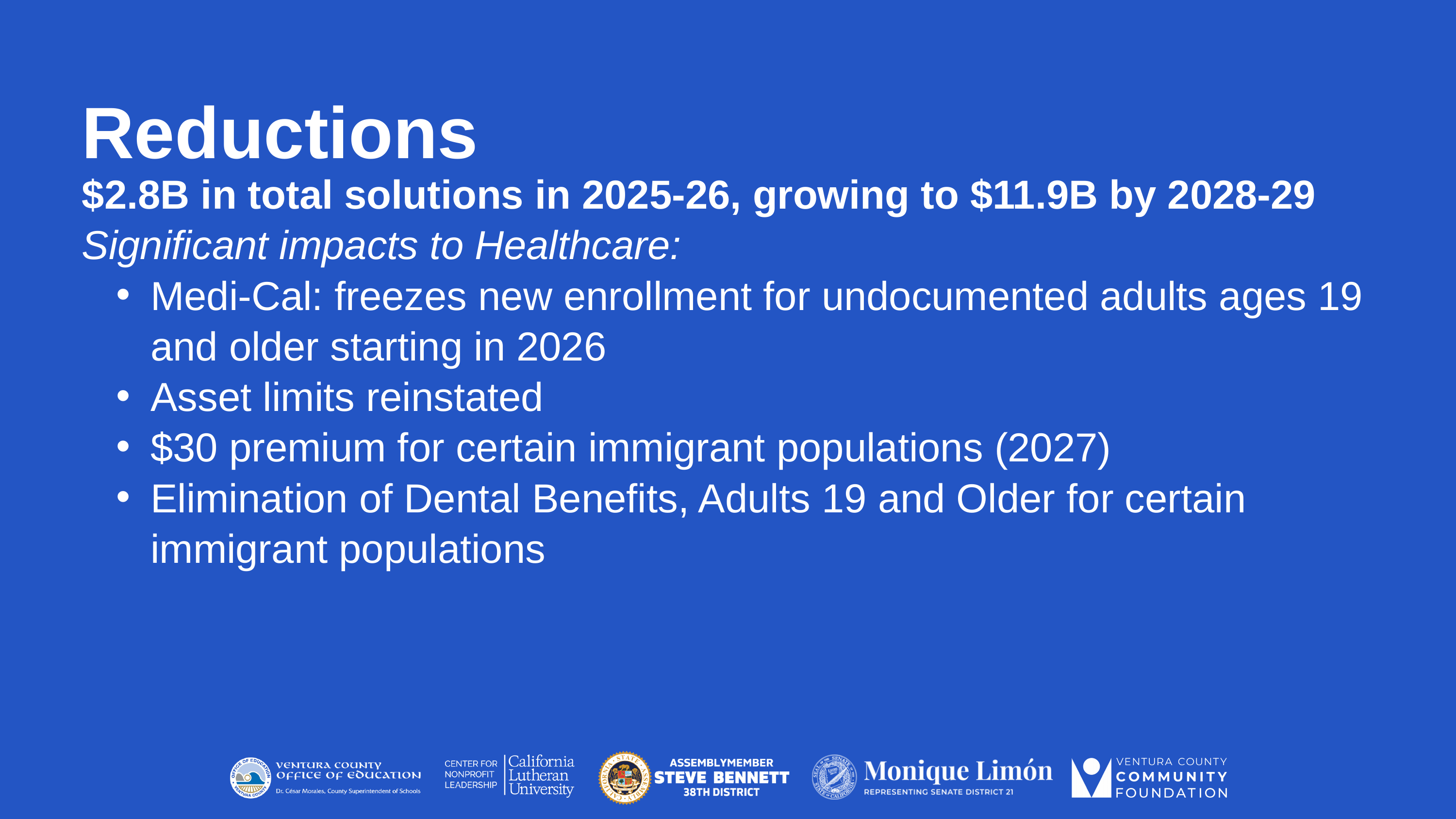

Reductions
$2.8B in total solutions in 2025-26, growing to $11.9B by 2028-29
Significant impacts to Healthcare:
Medi-Cal: freezes new enrollment for undocumented adults ages 19 and older starting in 2026
Asset limits reinstated
$30 premium for certain immigrant populations (2027)
Elimination of Dental Benefits, Adults 19 and Older for certain immigrant populations